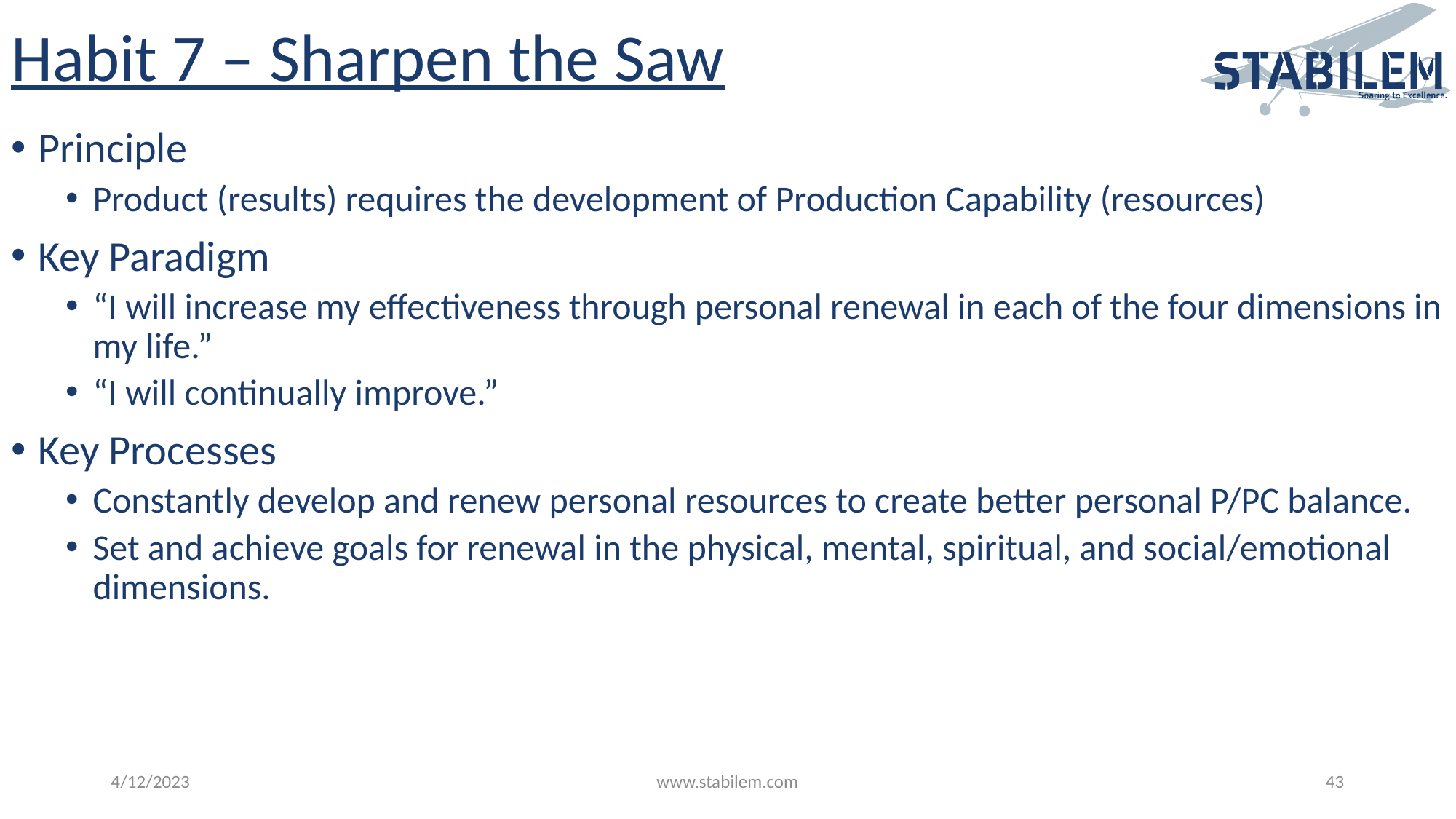

# Habit 7 – Sharpen the Saw
Principle
Product (results) requires the development of Production Capability (resources)
Key Paradigm
“I will increase my effectiveness through personal renewal in each of the four dimensions in my life.”
“I will continually improve.”
Key Processes
Constantly develop and renew personal resources to create better personal P/PC balance.
Set and achieve goals for renewal in the physical, mental, spiritual, and social/emotional dimensions.
4/12/2023
www.stabilem.com
43